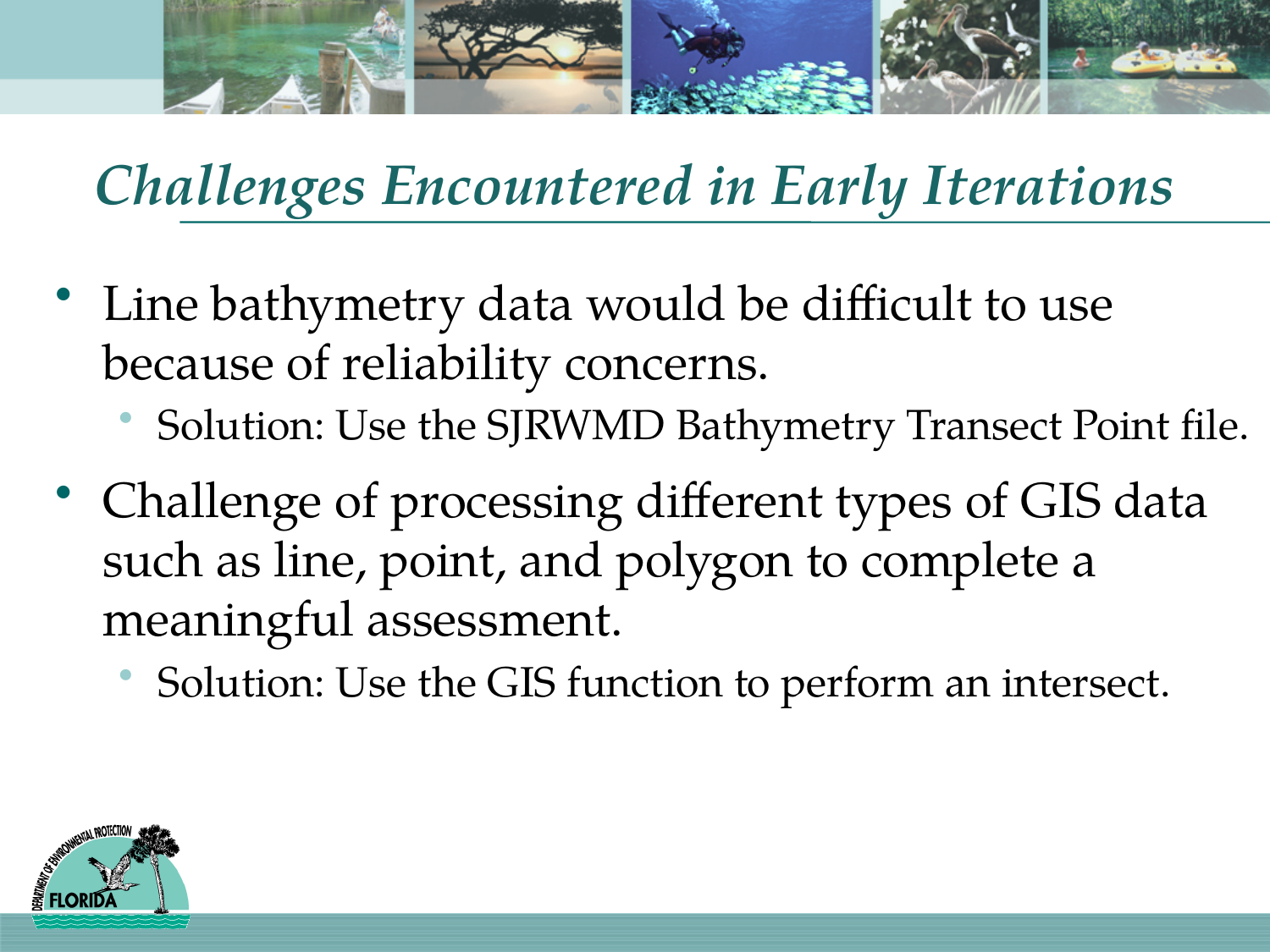

# Challenges Encountered in Early Iterations
Line bathymetry data would be difficult to use because of reliability concerns.
Solution: Use the SJRWMD Bathymetry Transect Point file.
Challenge of processing different types of GIS data such as line, point, and polygon to complete a meaningful assessment.
Solution: Use the GIS function to perform an intersect.